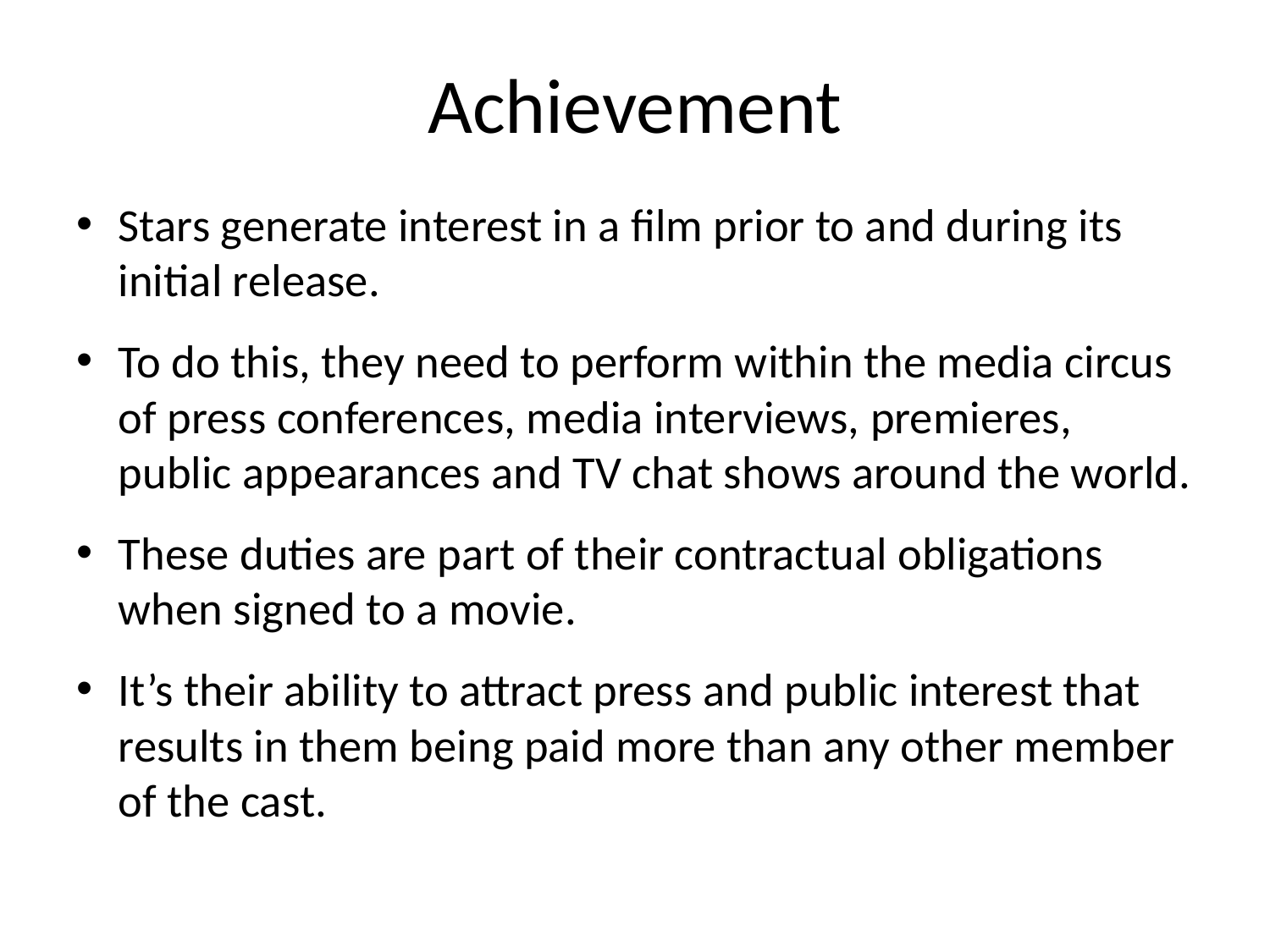

# Achievement
Stars generate interest in a film prior to and during its initial release.

To do this, they need to perform within the media circus of press conferences, media interviews, premieres, public appearances and TV chat shows around the world.

These duties are part of their contractual obligations when signed to a movie.

It’s their ability to attract press and public interest that results in them being paid more than any other member of the cast.